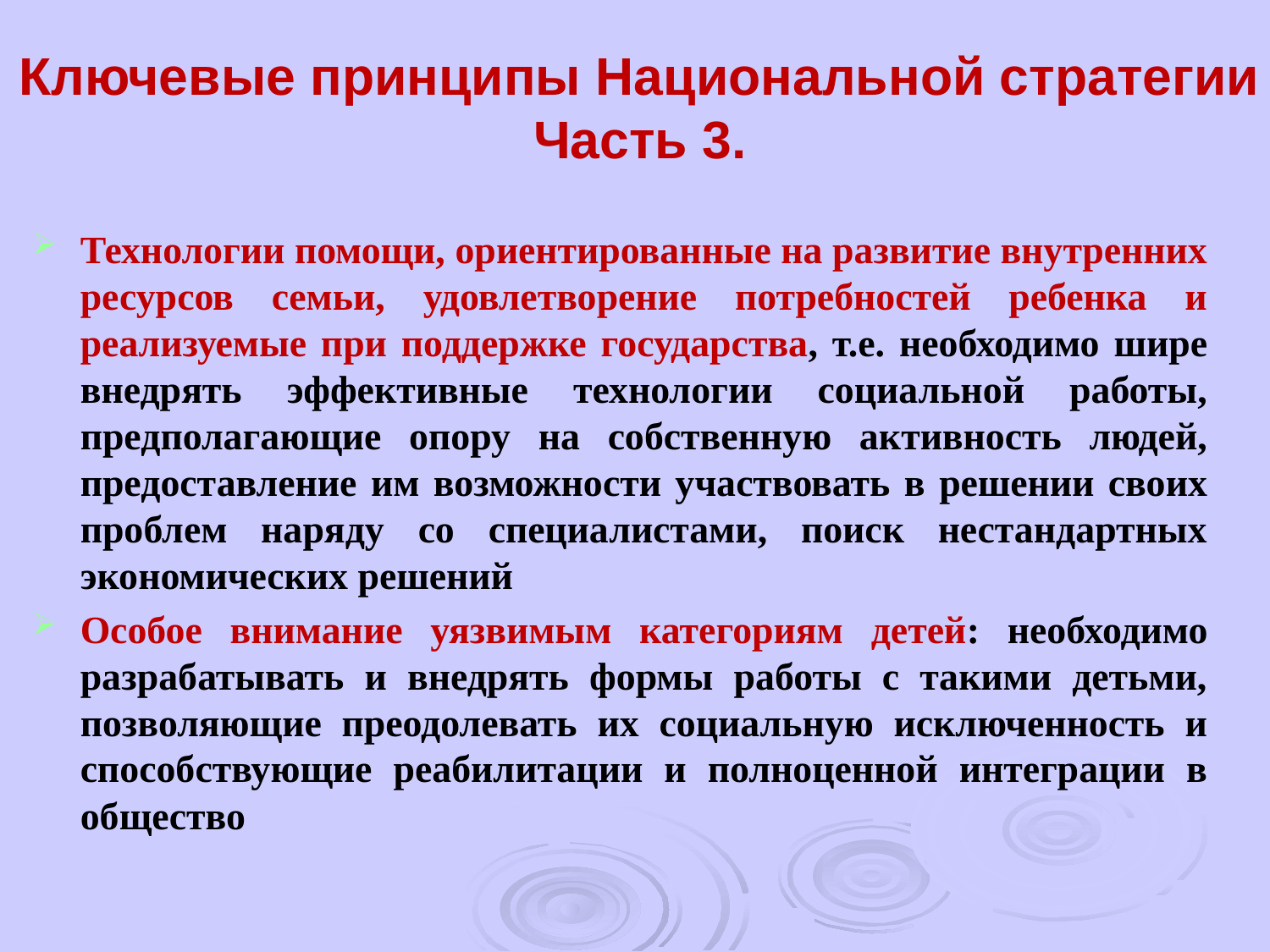

# Ключевые принципы Национальной стратегии Часть 3.
Технологии помощи, ориентированные на развитие внутренних ресурсов семьи, удовлетворение потребностей ребенка и реализуемые при поддержке государства, т.е. необходимо шире внедрять эффективные технологии социальной работы, предполагающие опору на собственную активность людей, предоставление им возможности участвовать в решении своих проблем наряду со специалистами, поиск нестандартных экономических решений
Особое внимание уязвимым категориям детей: необходимо разрабатывать и внедрять формы работы с такими детьми, позволяющие преодолевать их социальную исключенность и способствующие реабилитации и полноценной интеграции в общество